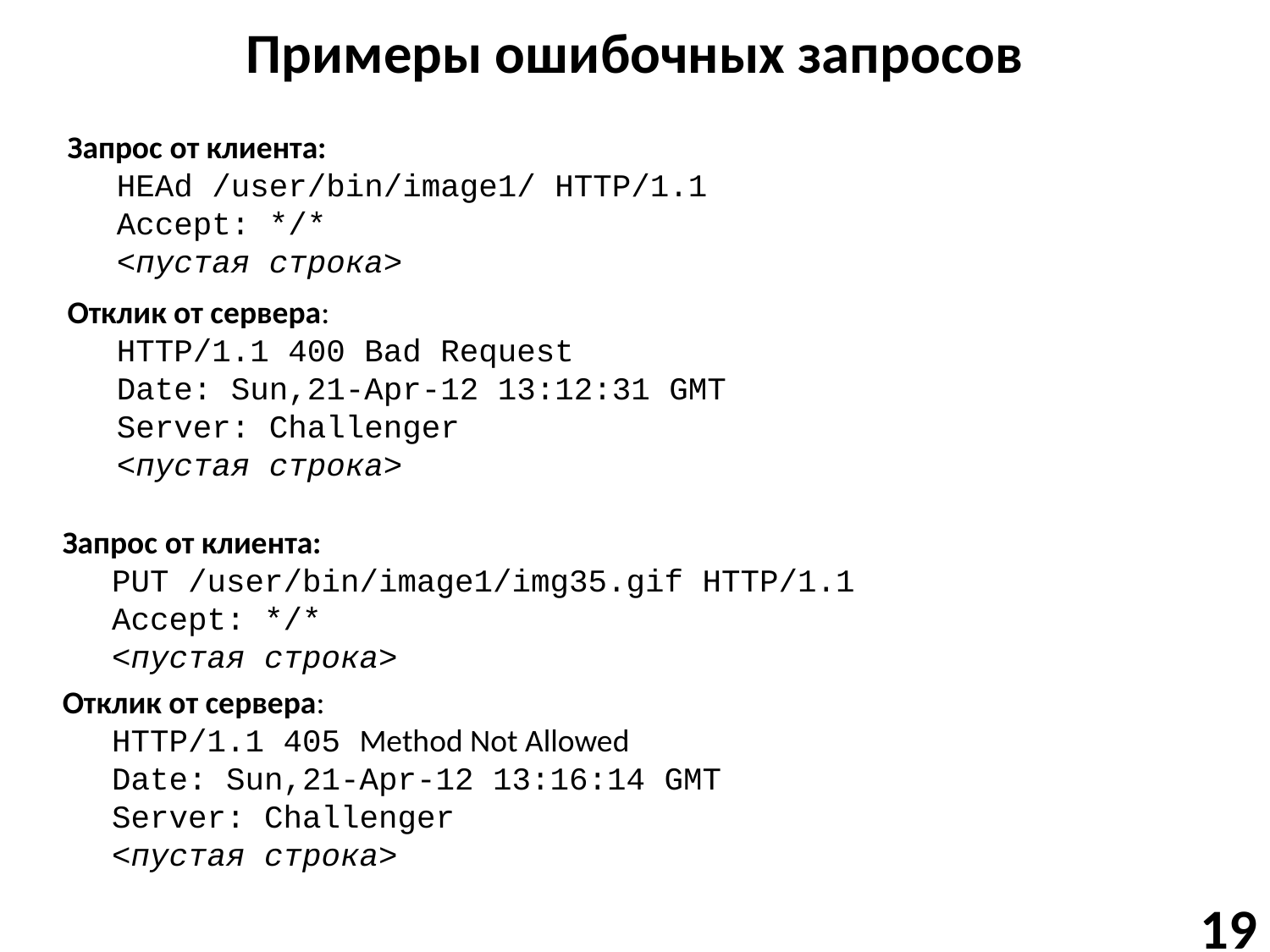

# Примеры ошибочных запросов
Запрос от клиента:
HEAd /user/bin/image1/ HTTP/1.1
Accept: */*
<пустая строка>
Отклик от сервера:
HTTP/1.1 400 Bad Request
Date: Sun,21-Apr-12 13:12:31 GMT
Server: Challenger
<пустая строка>
Запрос от клиента:
PUT /user/bin/image1/img35.gif HTTP/1.1
Accept: */*
<пустая строка>
Отклик от сервера:
HTTP/1.1 405 Method Not Allowed
Date: Sun,21-Apr-12 13:16:14 GMT
Server: Challenger
<пустая строка>
19